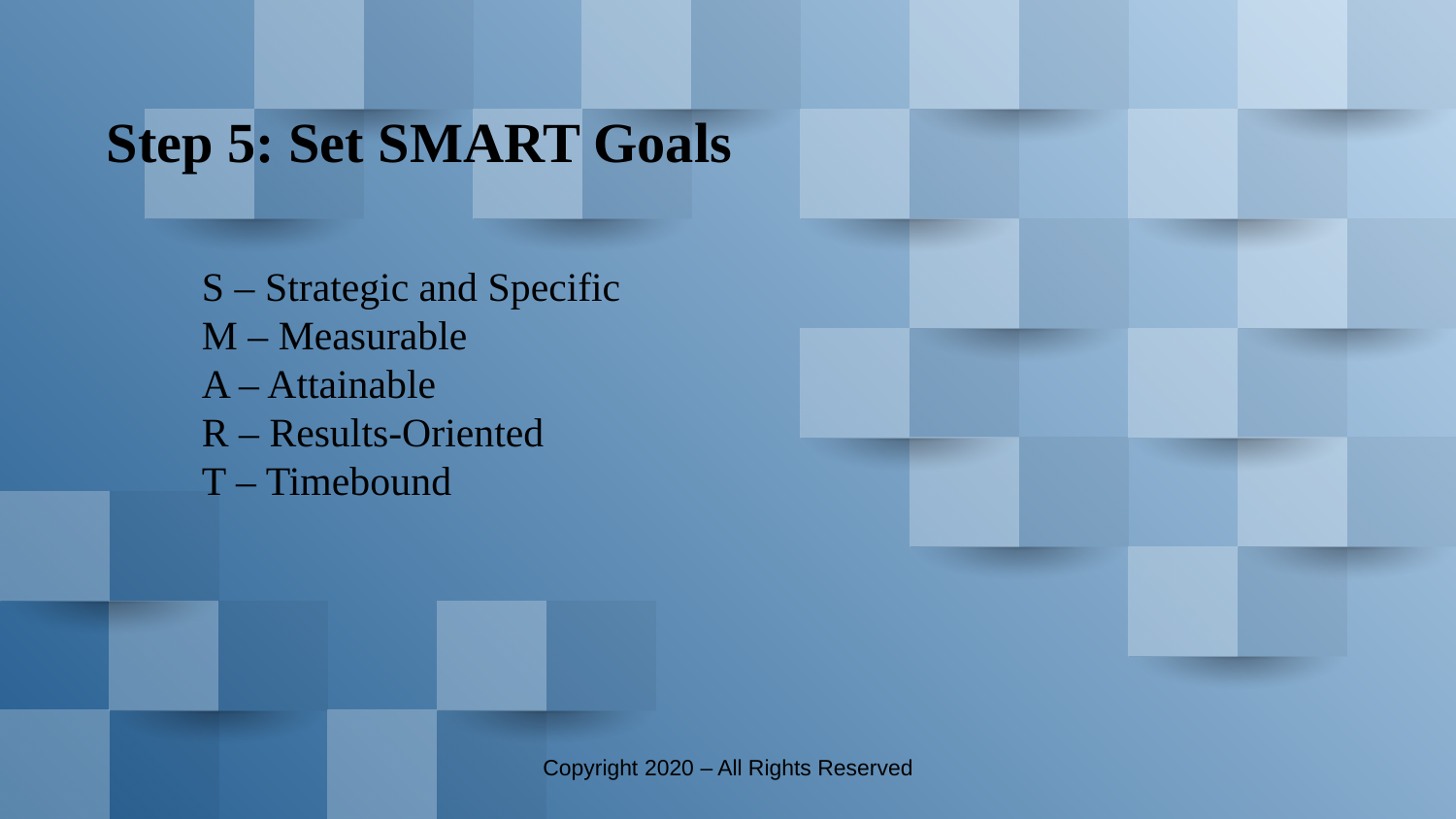

# Step 5: Set SMART Goals
S – Strategic and Specific
M – Measurable
A – Attainable
R – Results-Oriented
T – Timebound
Copyright 2020 – All Rights Reserved